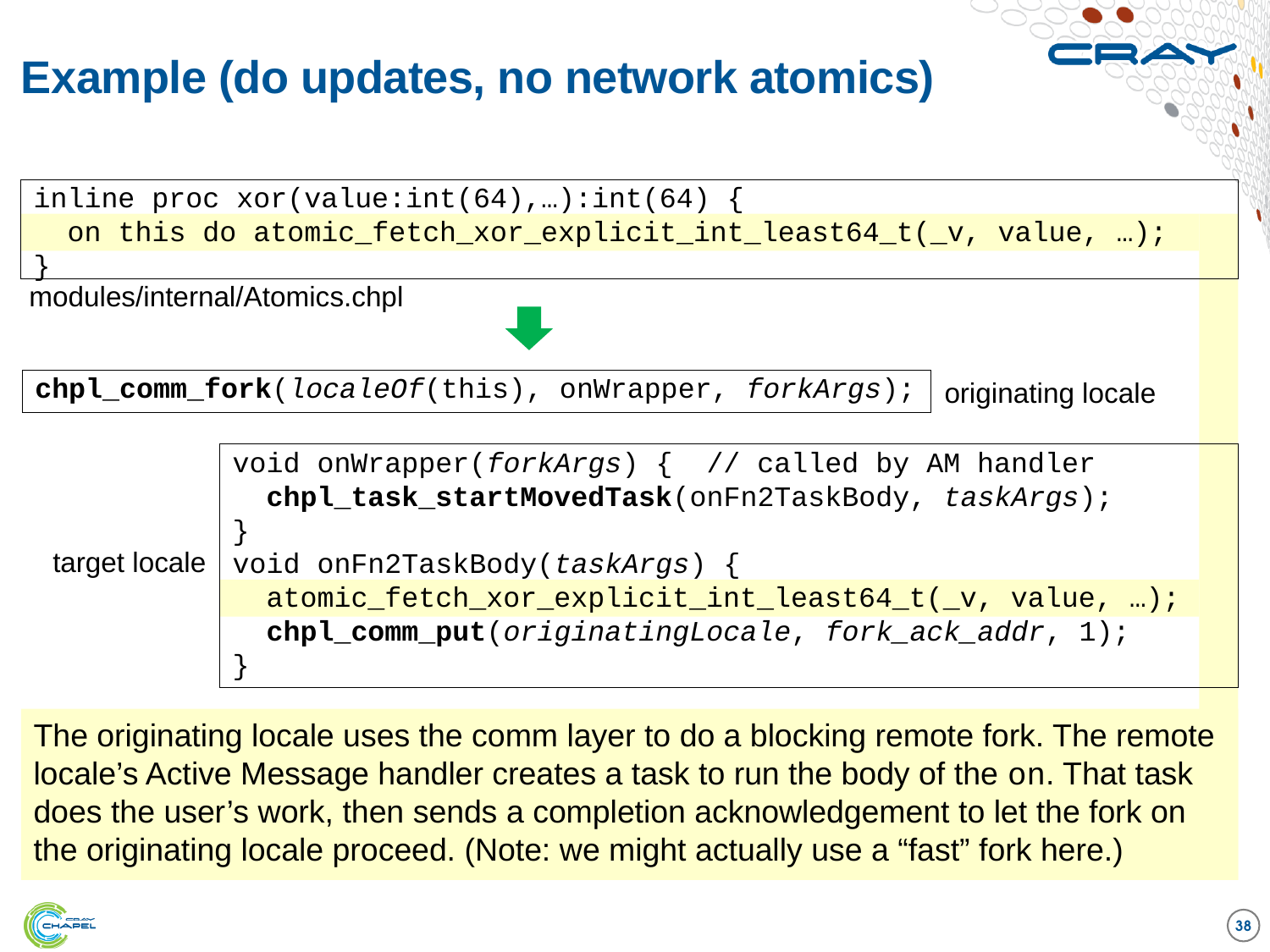

# Example (do updates, no network atomics)
inline proc xor(value:int(64),…):int(64) {
  on this do atomic_fetch_xor_explicit_int_least64_t(_v, value, …);
}
modules/internal/Atomics.chpl

chpl_comm_fork(localeOf(this), onWrapper, forkArgs);
originating locale
void onWrapper(forkArgs) {  // called by AM handler
  chpl_task_startMovedTask(onFn2TaskBody, taskArgs);
}
void onFn2TaskBody(taskArgs) {
  atomic_fetch_xor_explicit_int_least64_t(_v, value, …);
  chpl_comm_put(originatingLocale, fork_ack_addr, 1);
}

target locale

The originating locale uses the comm layer to do a blocking remote fork. The remote locale’s Active Message handler creates a task to run the body of the on. That task does the user’s work, then sends a completion acknowledgement to let the fork on the originating locale proceed. (Note: we might actually use a “fast” fork here.)
38